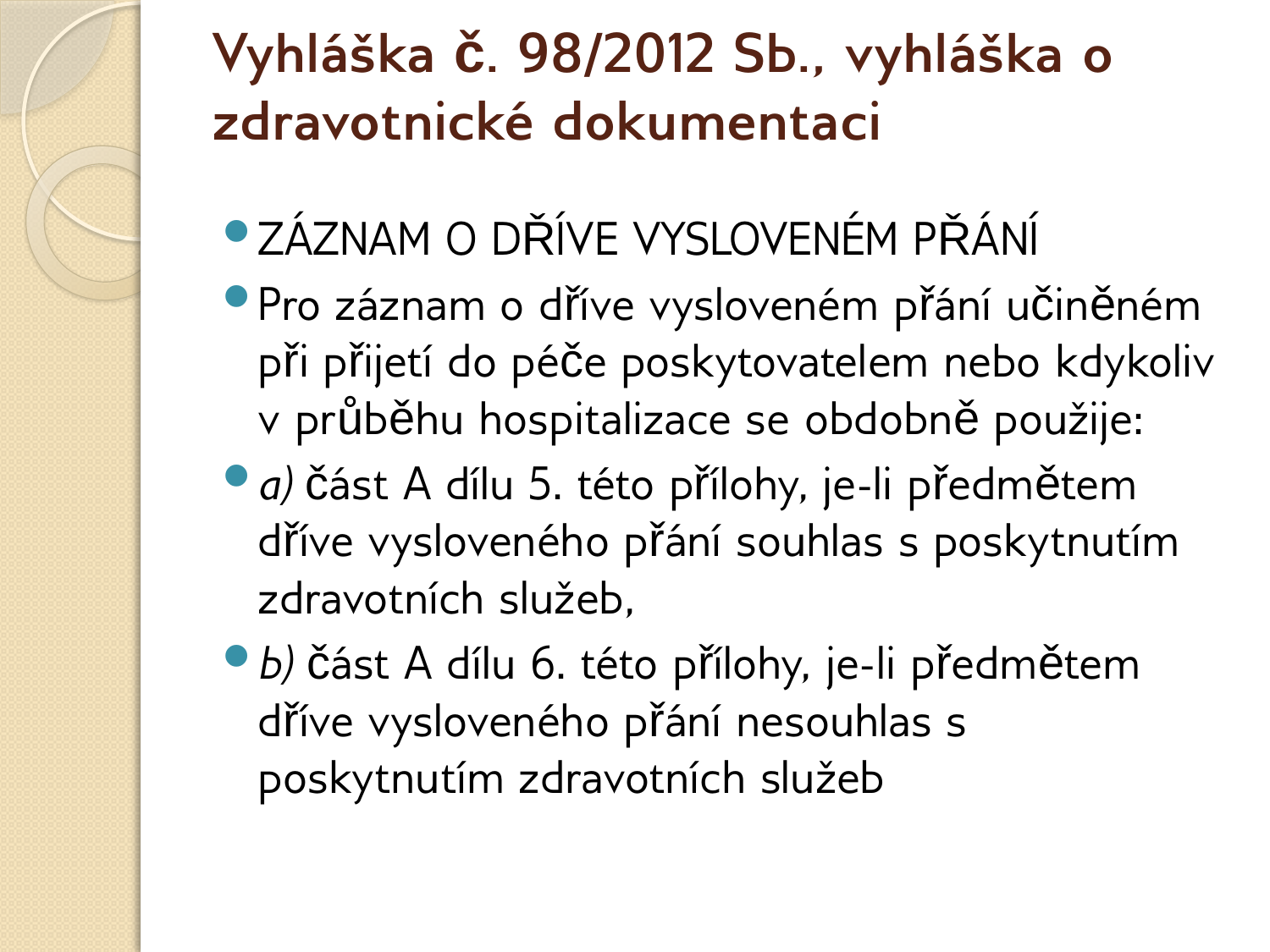

# Vyhláška č. 98/2012 Sb., vyhláška o zdravotnické dokumentaci
ZÁZNAM O DŘÍVE VYSLOVENÉM PŘÁNÍ
Pro záznam o dříve vysloveném přání učiněném při přijetí do péče poskytovatelem nebo kdykoliv v průběhu hospitalizace se obdobně použije:
a) část A dílu 5. této přílohy, je-li předmětem dříve vysloveného přání souhlas s poskytnutím zdravotních služeb,
b) část A dílu 6. této přílohy, je-li předmětem dříve vysloveného přání nesouhlas s poskytnutím zdravotních služeb